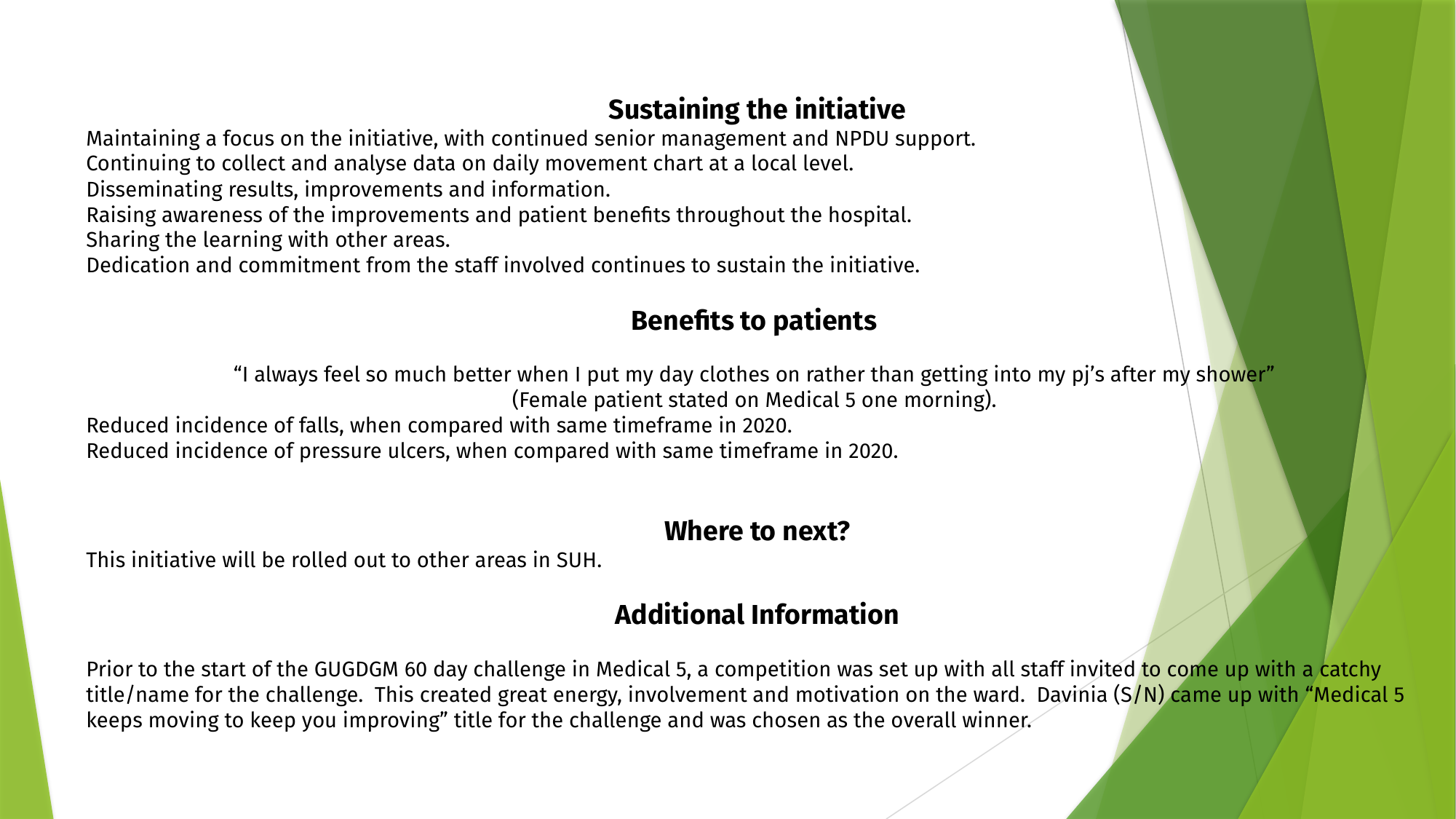

Sustaining the initiative
Maintaining a focus on the initiative, with continued senior management and NPDU support.
Continuing to collect and analyse data on daily movement chart at a local level.
Disseminating results, improvements and information.
Raising awareness of the improvements and patient benefits throughout the hospital.
Sharing the learning with other areas.
Dedication and commitment from the staff involved continues to sustain the initiative.

Benefits to patients

“I always feel so much better when I put my day clothes on rather than getting into my pj’s after my shower”
(Female patient stated on Medical 5 one morning).
Reduced incidence of falls, when compared with same timeframe in 2020.
Reduced incidence of pressure ulcers, when compared with same timeframe in 2020.

Where to next?
This initiative will be rolled out to other areas in SUH.

Additional Information

Prior to the start of the GUGDGM 60 day challenge in Medical 5, a competition was set up with all staff invited to come up with a catchy title/name for the challenge.  This created great energy, involvement and motivation on the ward.  Davinia (S/N) came up with “Medical 5 keeps moving to keep you improving” title for the challenge and was chosen as the overall winner.